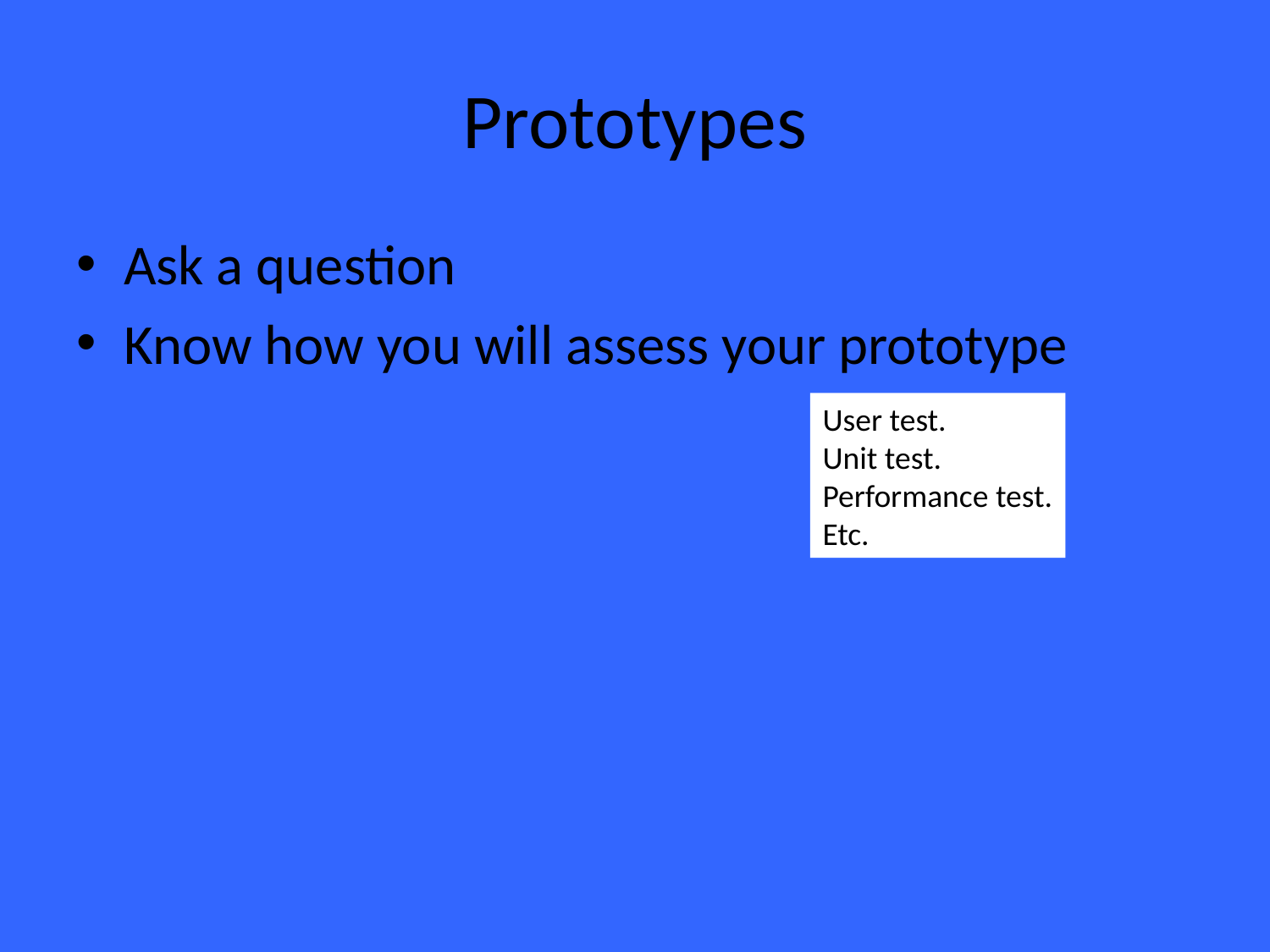

# Prototypes
Ask a question
Know how you will assess your prototype
User test.
Unit test.
Performance test.
Etc.